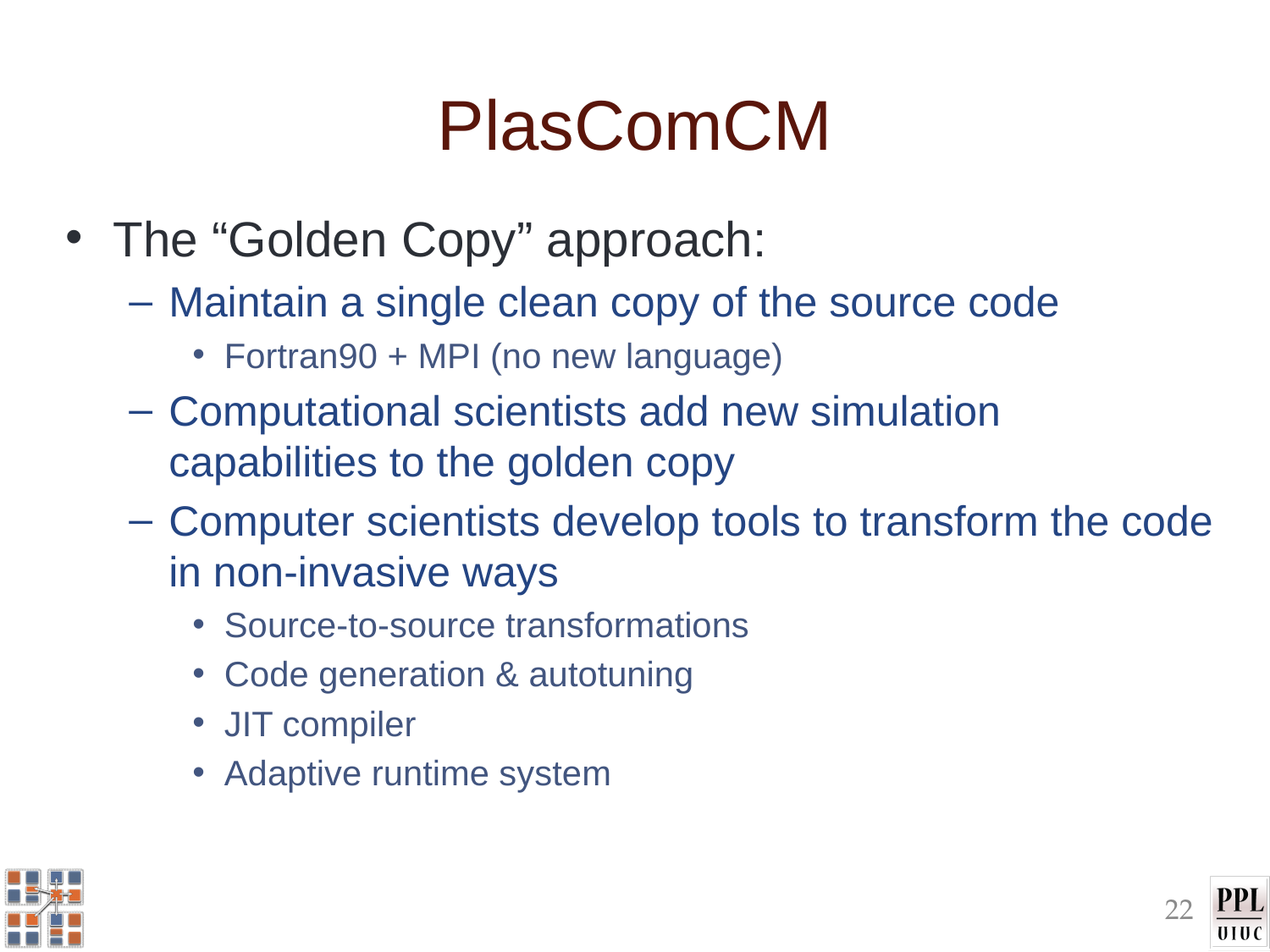

# PlasComCM
The “Golden Copy” approach:
Maintain a single clean copy of the source code
Fortran90 + MPI (no new language)
Computational scientists add new simulation capabilities to the golden copy
Computer scientists develop tools to transform the code in non-invasive ways
Source-to-source transformations
Code generation & autotuning
JIT compiler
Adaptive runtime system

22